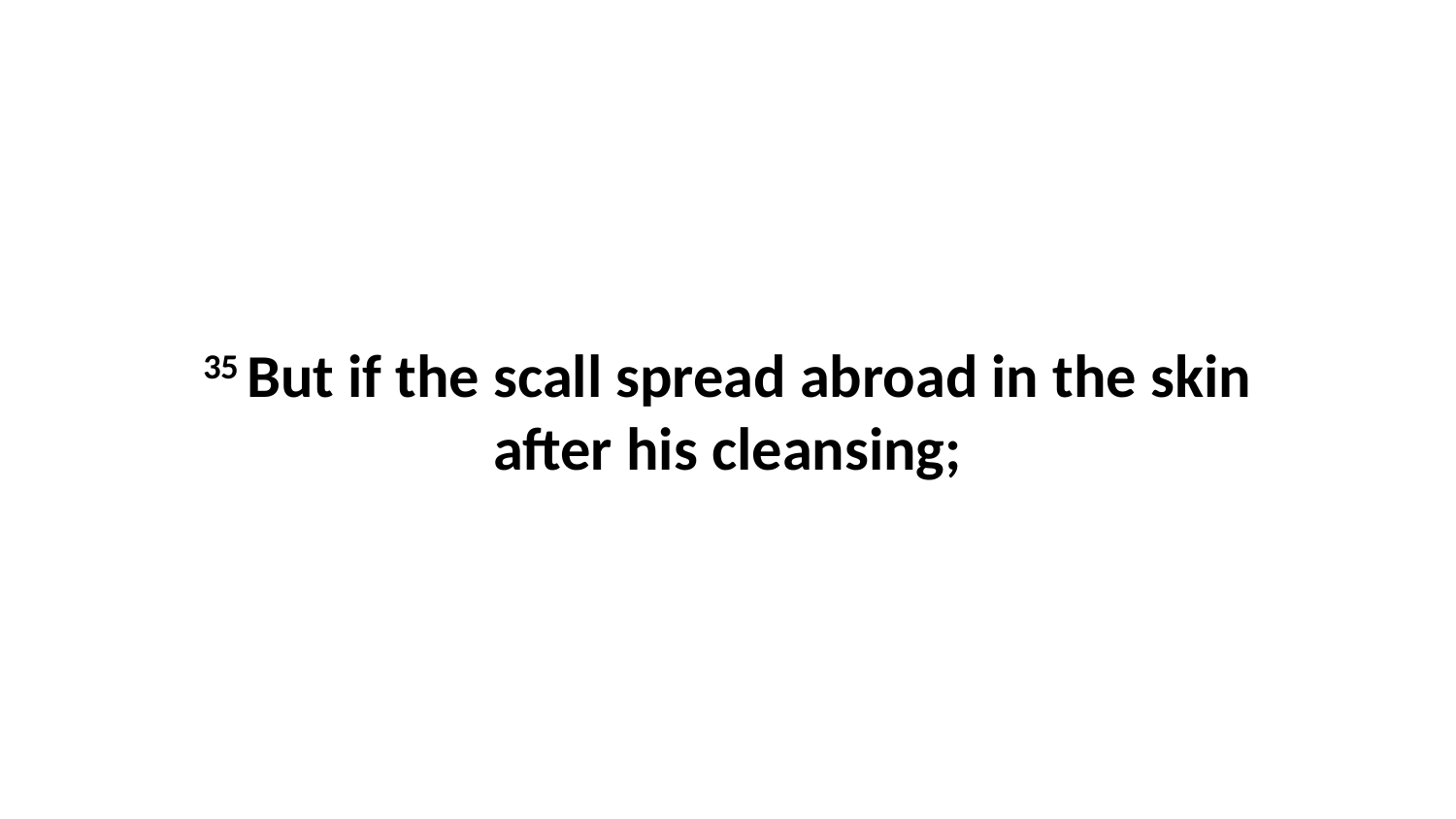

35 But if the scall spread abroad in the skin after his cleansing;